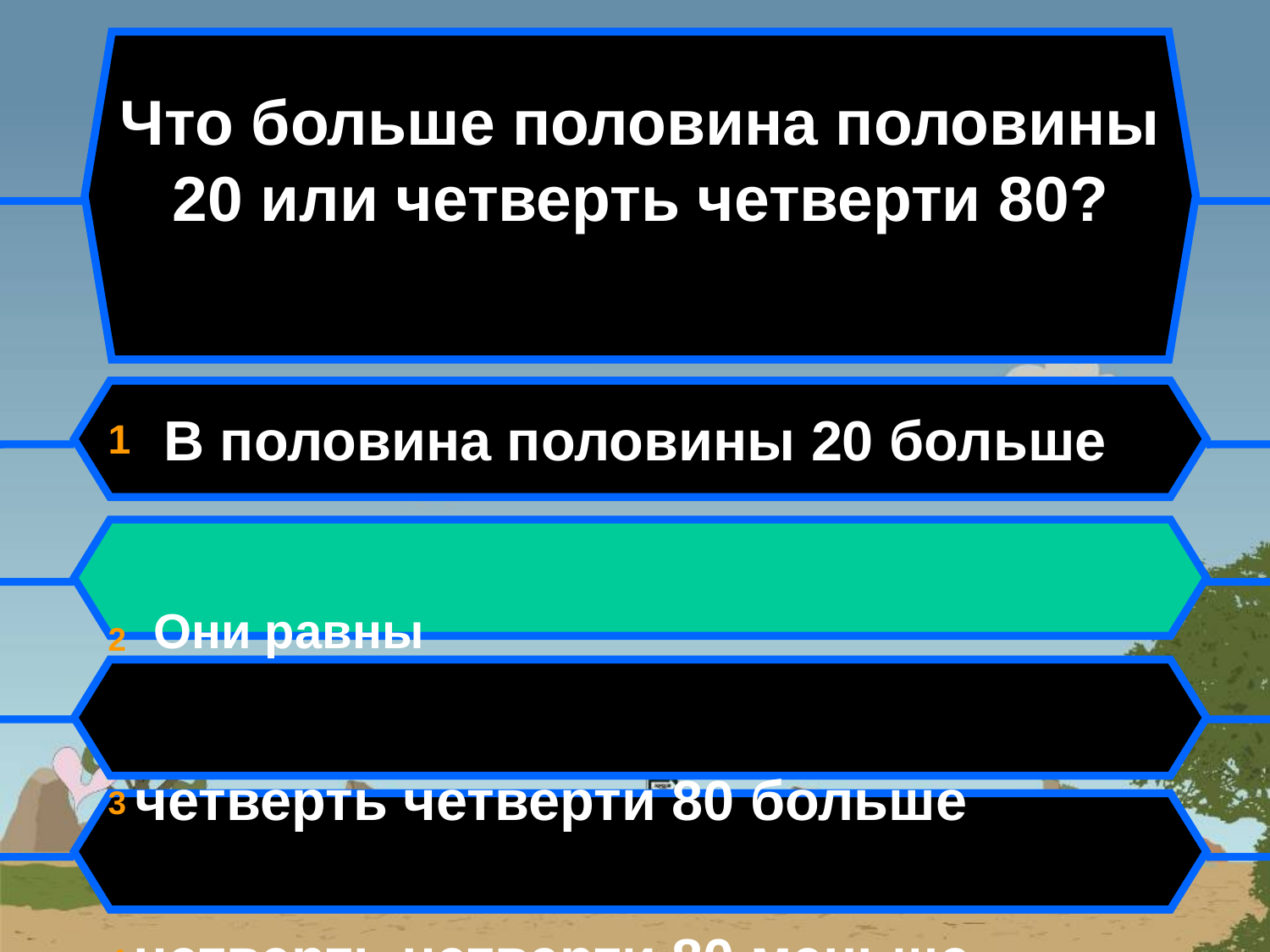

# Что больше половина половины 20 или четверть четверти 80?

1  В половина половины 20 больше

2   Они равны

3 четверть четверти 80 больше

4 четверть четверти 80 меньше